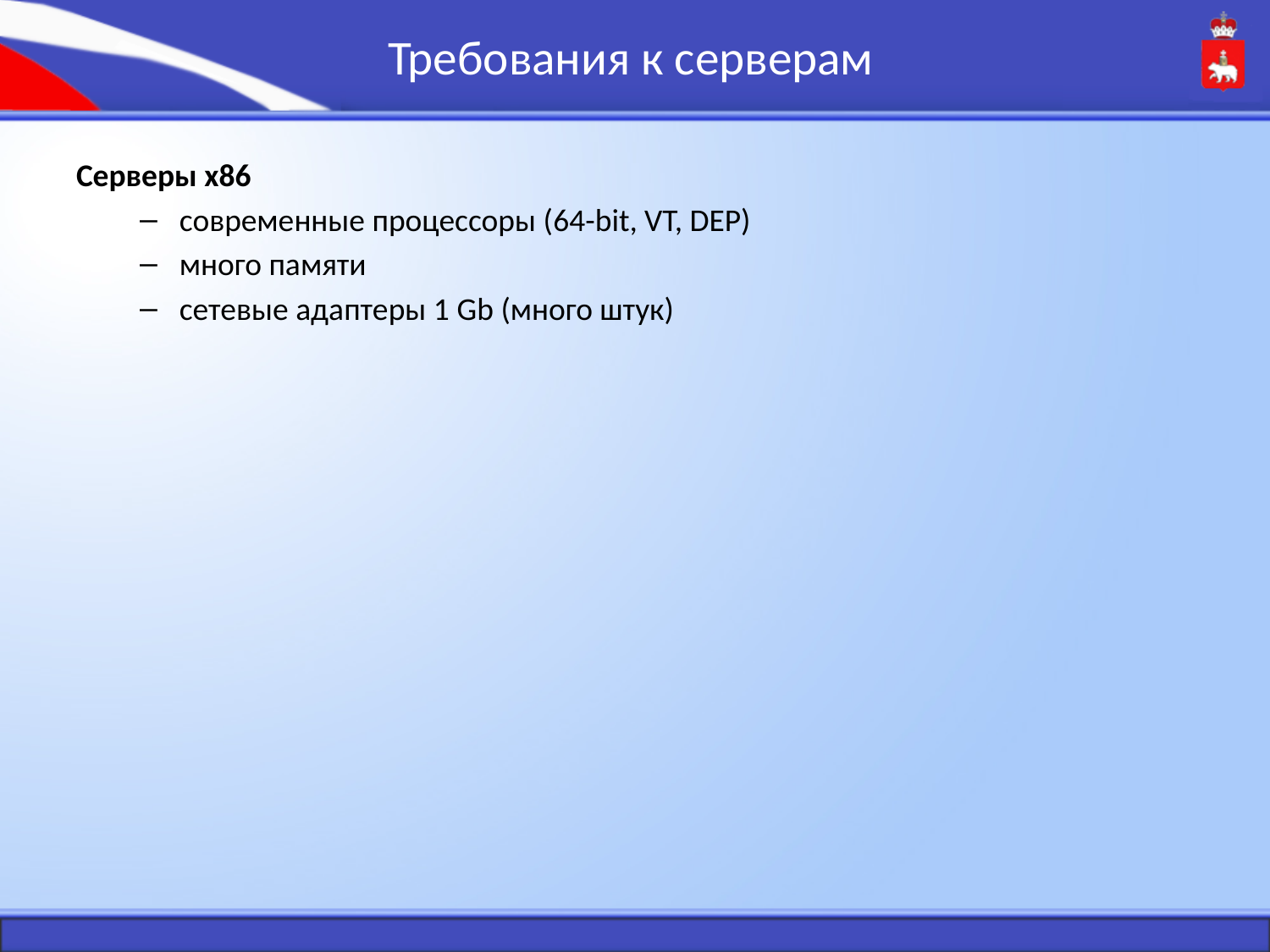

# Требования к серверам
Серверы х86
современные процессоры (64-bit, VT, DEP)
много памяти
сетевые адаптеры 1 Gb (много штук)